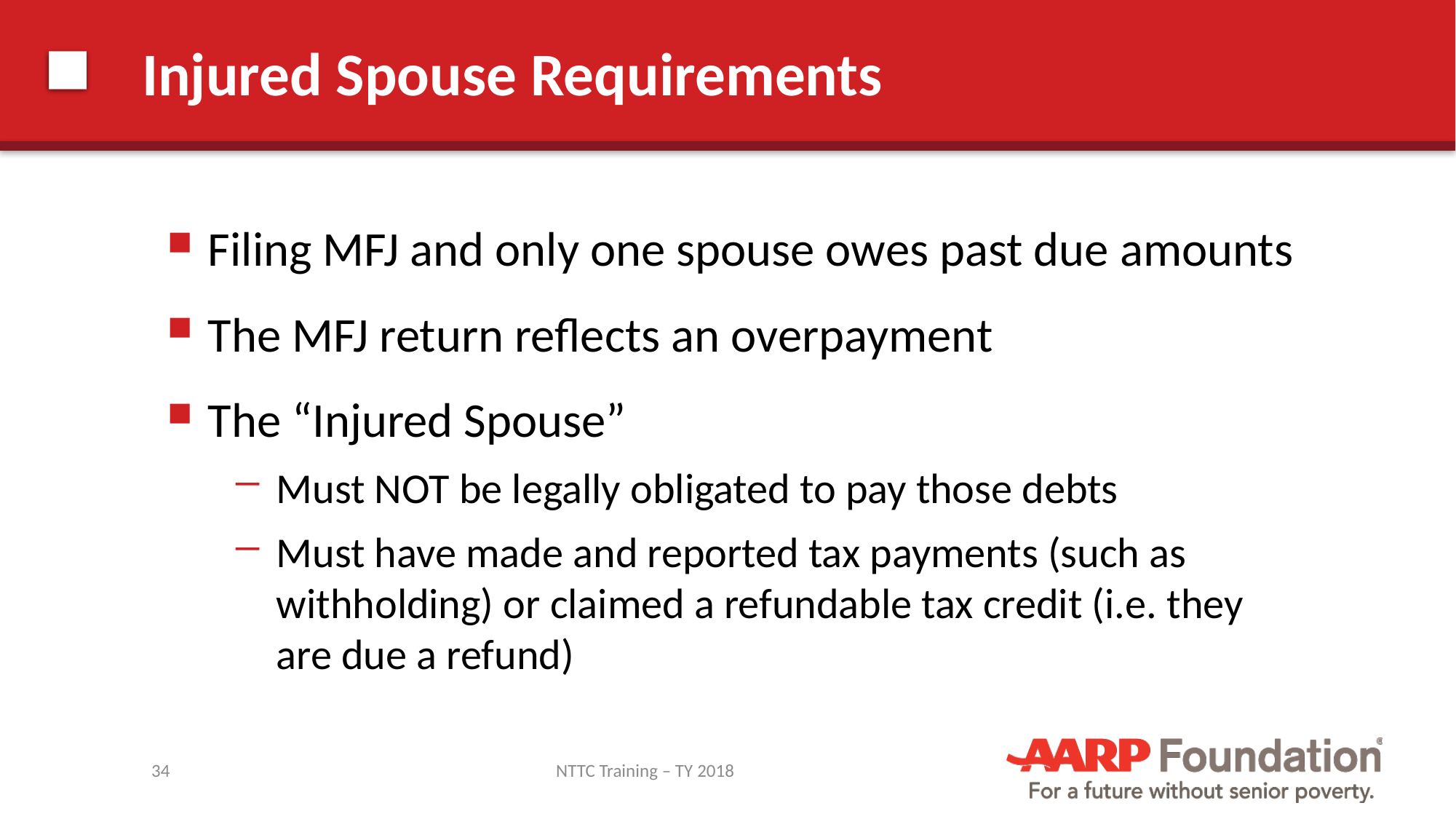

# Injured Spouse Requirements
Filing MFJ and only one spouse owes past due amounts
The MFJ return reflects an overpayment
The “Injured Spouse”
Must NOT be legally obligated to pay those debts
Must have made and reported tax payments (such as withholding) or claimed a refundable tax credit (i.e. they are due a refund)
34
NTTC Training – TY 2018